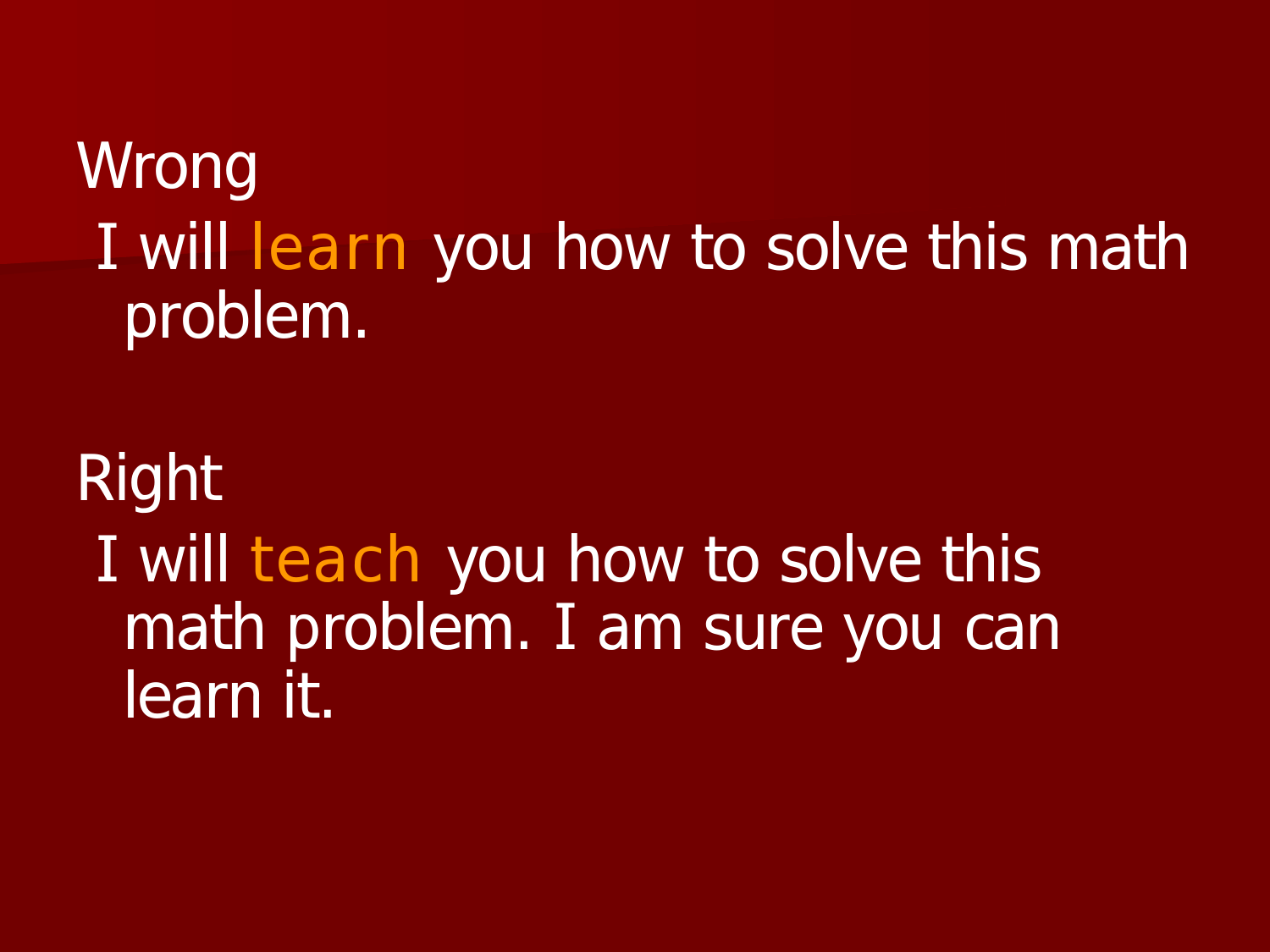

Wrong
 I will learn you how to solve this math problem.

Right
 I will teach you how to solve this math problem. I am sure you can learn it.